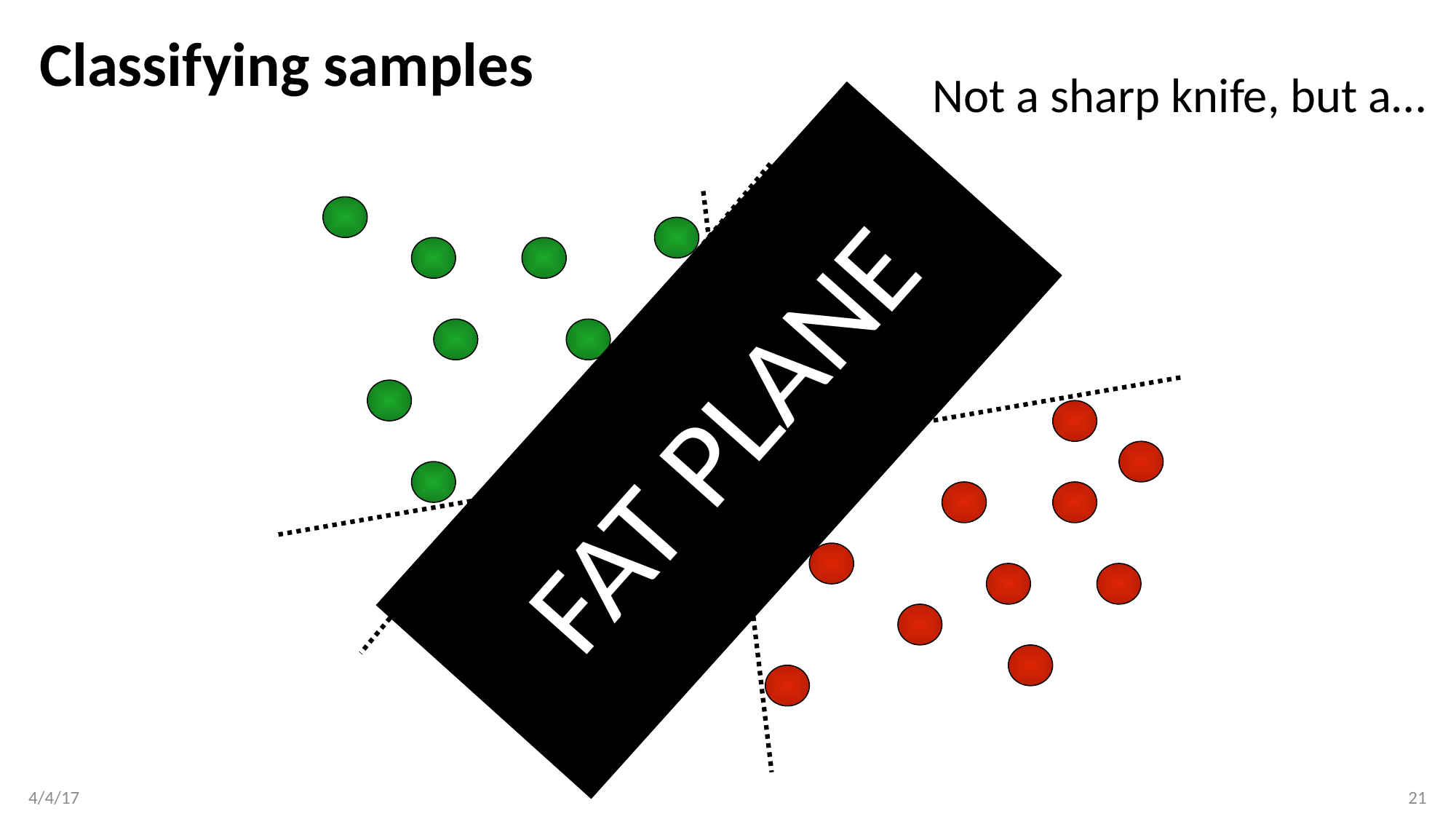

# Classifying samples
Not a sharp knife, but a…

FAT PLANE

4/4/17
21